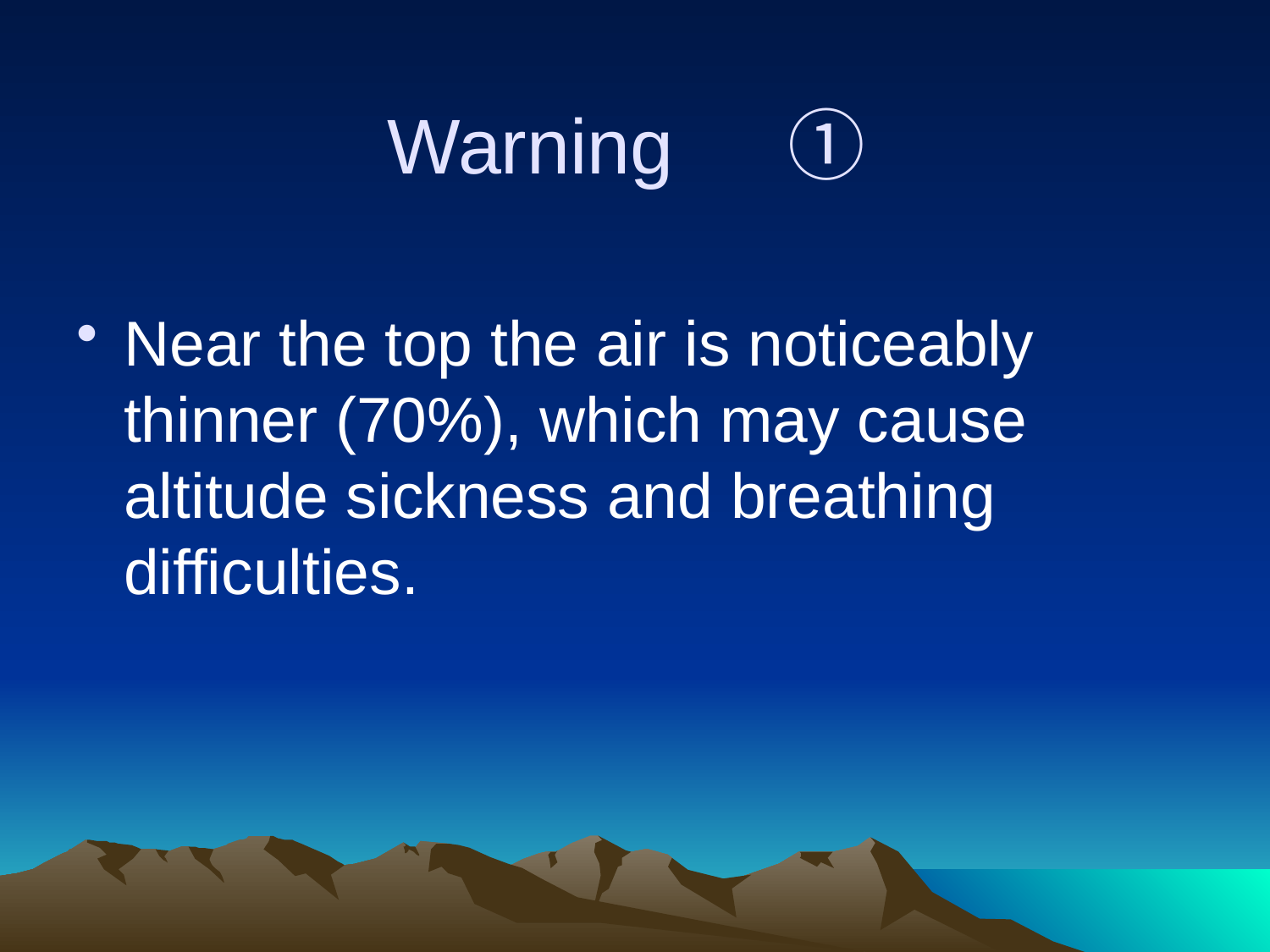

# Warning　 ①
Near the top the air is noticeably thinner (70%), which may cause altitude sickness and breathing difficulties.